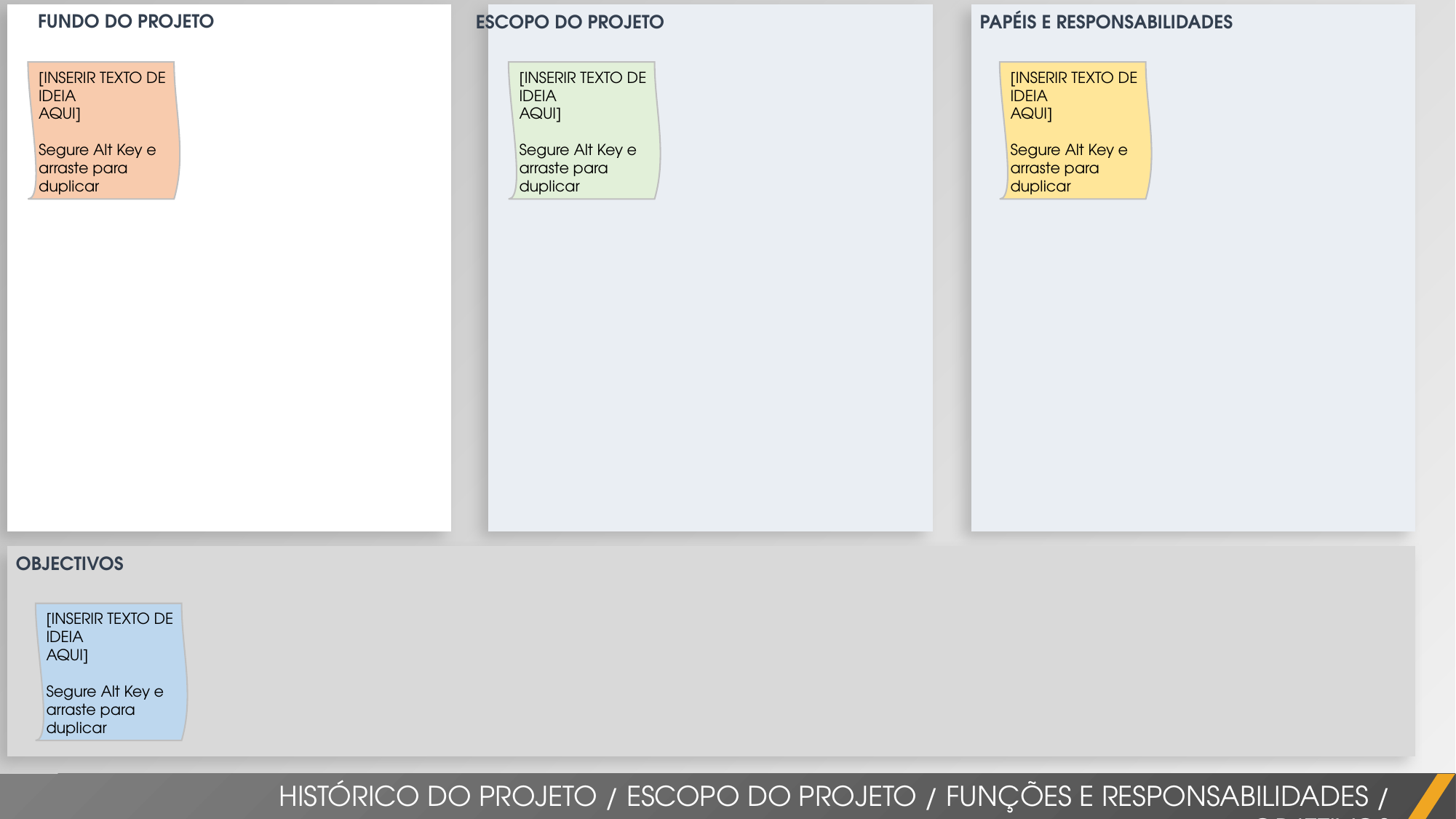

|  |
| --- |
|  |
| --- |
|  |
| --- |
FUNDO DO PROJETO
ESCOPO DO PROJETO
PAPÉIS E RESPONSABILIDADES

[INSERIR TEXTO DE IDEIA
AQUI]

Segure Alt Key e arraste para duplicar

[INSERIR TEXTO DE IDEIA
AQUI]

Segure Alt Key e arraste para duplicar

[INSERIR TEXTO DE IDEIA
AQUI]

Segure Alt Key e arraste para duplicar
|  |
| --- |
OBJECTIVOS

[INSERIR TEXTO DE IDEIA
AQUI]

Segure Alt Key e arraste para duplicar
HISTÓRICO DO PROJETO / ESCOPO DO PROJETO / FUNÇÕES E RESPONSABILIDADES / OBJETIVOS
RELATÓRIO DO PROJETO